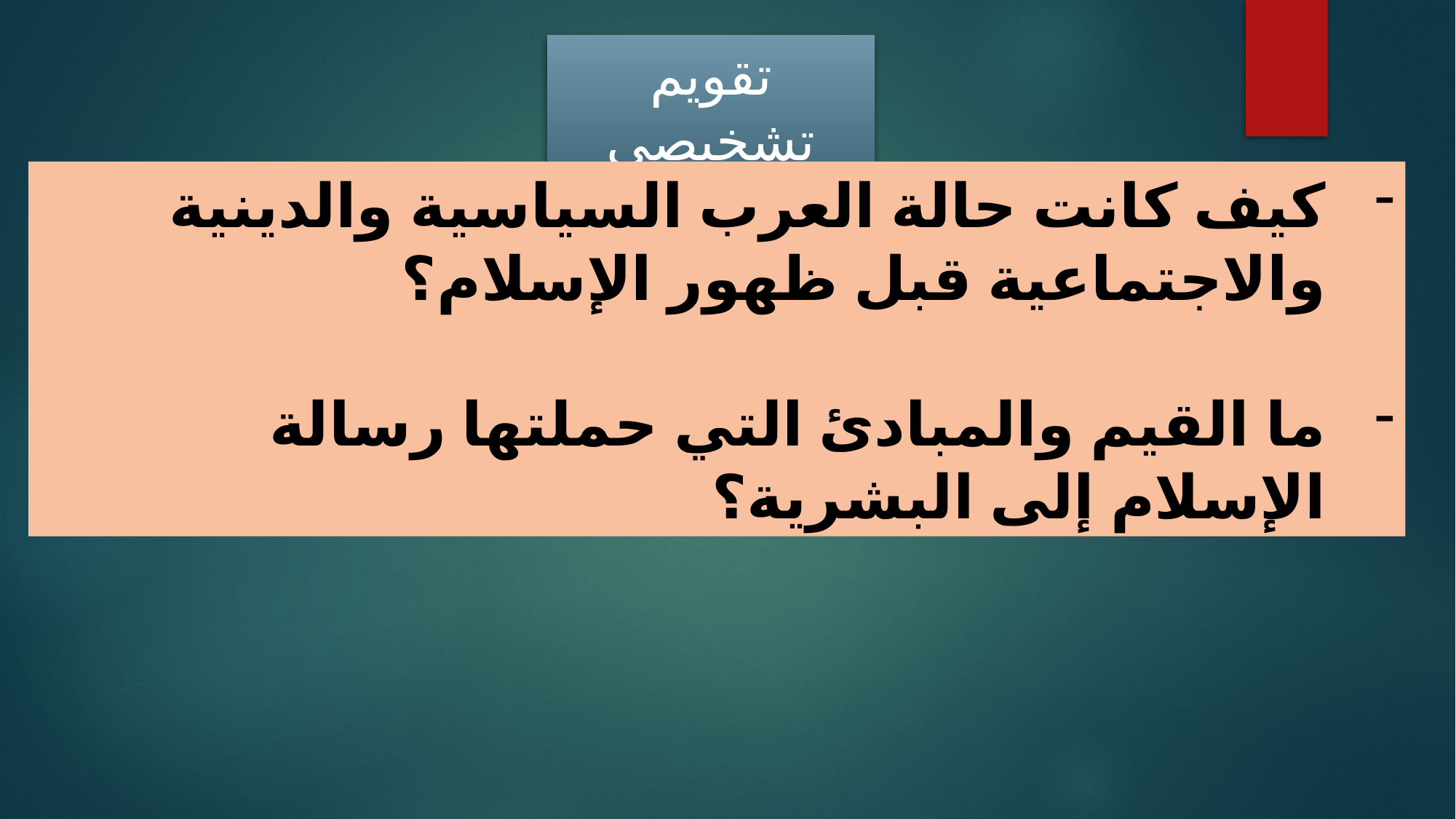

تقويم تشخيصي
كيف كانت حالة العرب السياسية والدينية والاجتماعية قبل ظهور الإسلام؟

ما القيم والمبادئ التي حملتها رسالة الإسلام إلى البشرية؟